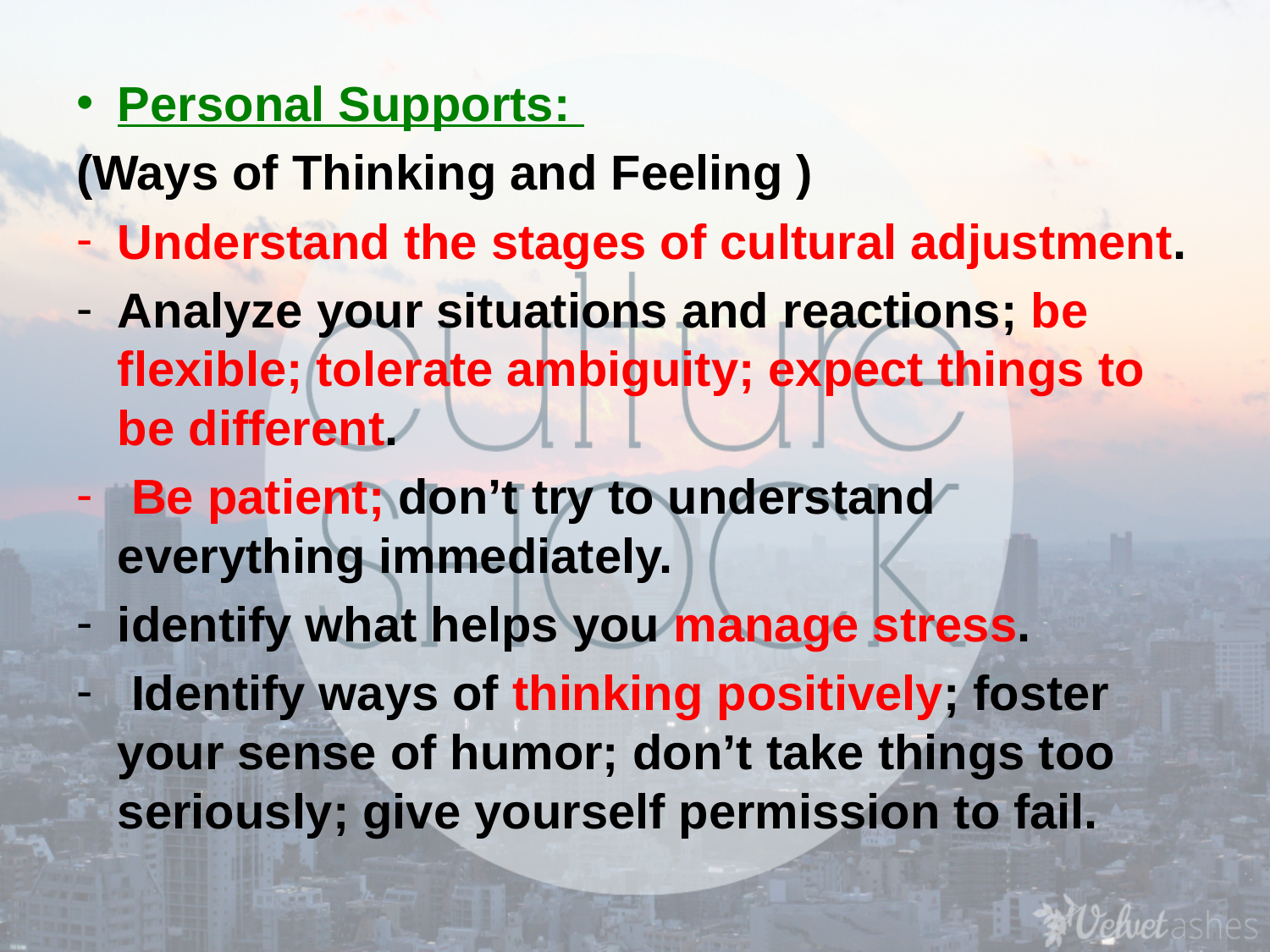

Personal Supports:
(Ways of Thinking and Feeling )
Understand the stages of cultural adjustment.
Analyze your situations and reactions; be flexible; tolerate ambiguity; expect things to be different.
 Be patient; don’t try to understand everything immediately.
identify what helps you manage stress.
 Identify ways of thinking positively; foster your sense of humor; don’t take things too seriously; give yourself permission to fail.